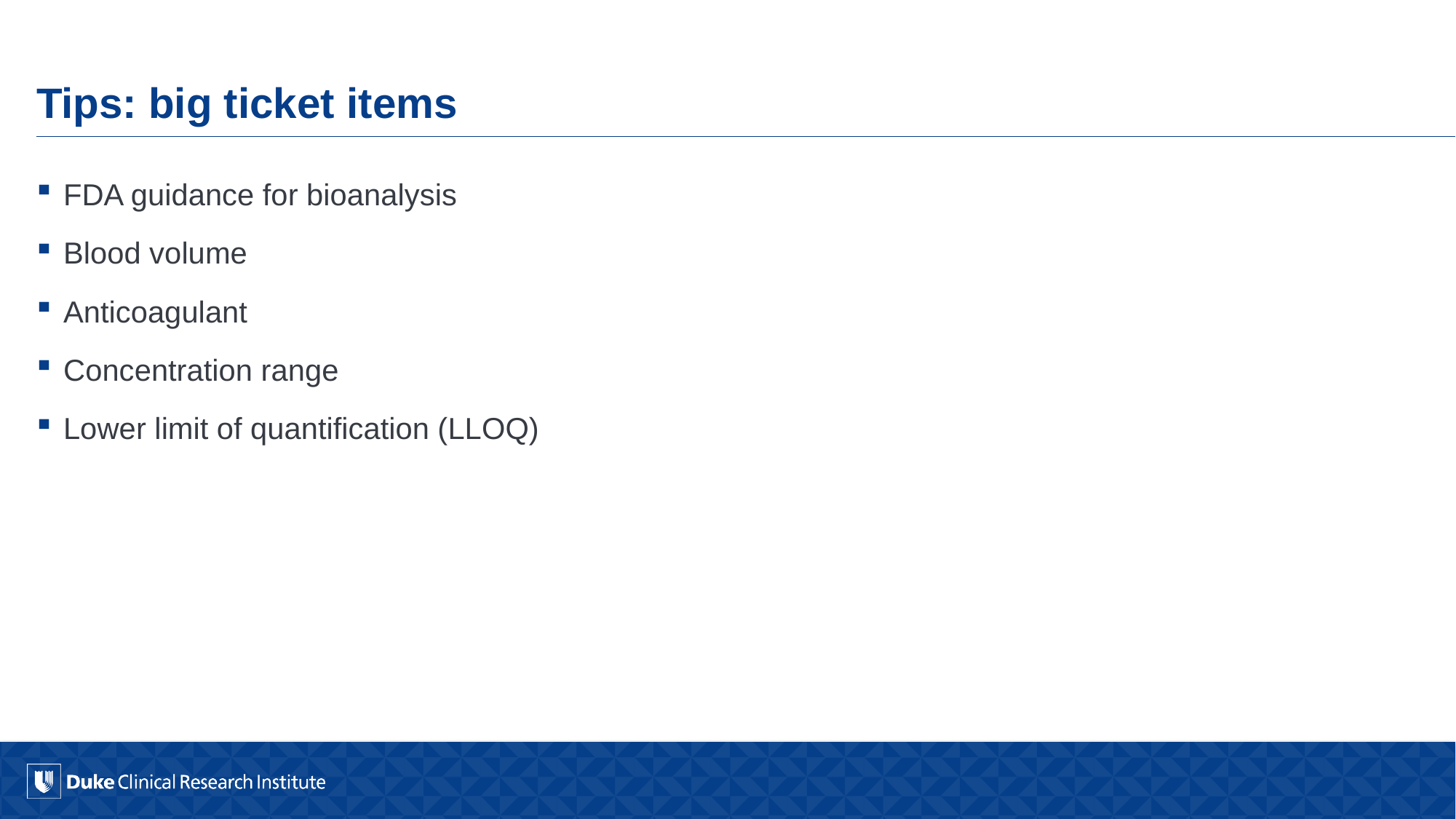

# Tips: big ticket items
FDA guidance for bioanalysis
Blood volume
Anticoagulant
Concentration range
Lower limit of quantification (LLOQ)